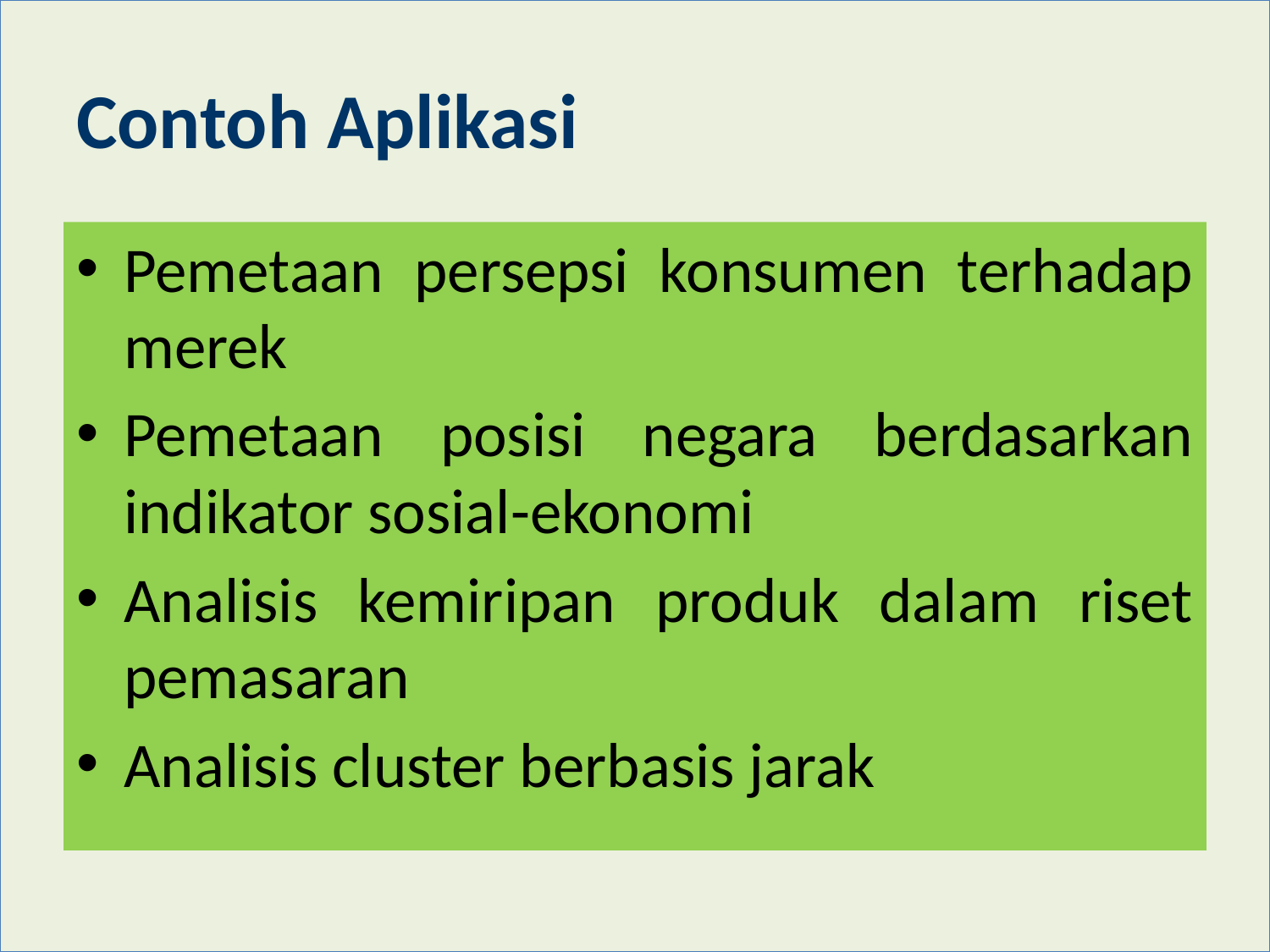

# Contoh Aplikasi
Pemetaan persepsi konsumen terhadap merek
Pemetaan posisi negara berdasarkan indikator sosial-ekonomi
Analisis kemiripan produk dalam riset pemasaran
Analisis cluster berbasis jarak